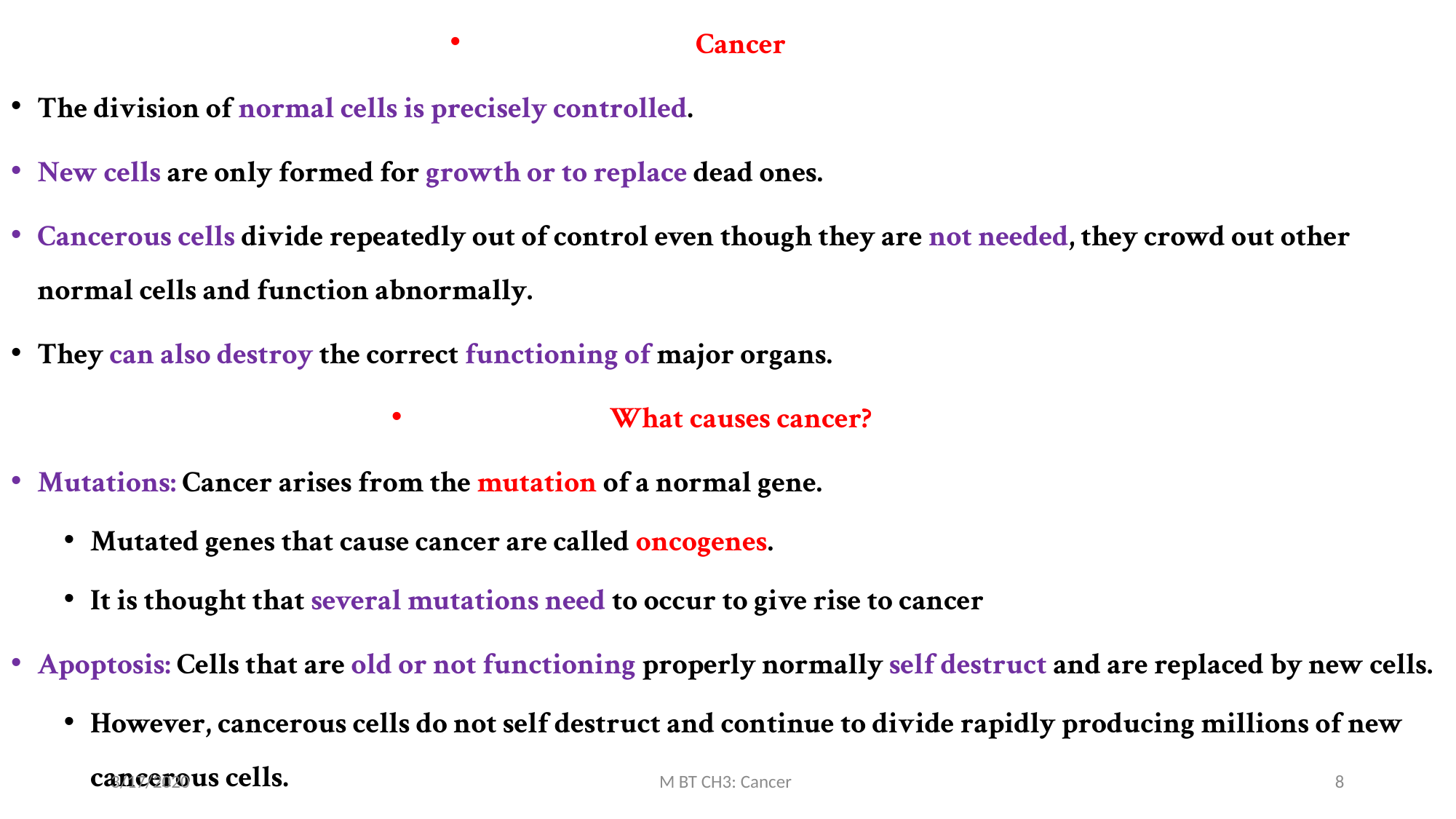

Cancer
The division of normal cells is precisely controlled.
New cells are only formed for growth or to replace dead ones.
Cancerous cells divide repeatedly out of control even though they are not needed, they crowd out other normal cells and function abnormally.
They can also destroy the correct functioning of major organs.
What causes cancer?
Mutations: Cancer arises from the mutation of a normal gene.
Mutated genes that cause cancer are called oncogenes.
It is thought that several mutations need to occur to give rise to cancer
Apoptosis: Cells that are old or not functioning properly normally self destruct and are replaced by new cells.
However, cancerous cells do not self destruct and continue to divide rapidly producing millions of new cancerous cells.

3/17/2020
M BT CH3: Cancer
8